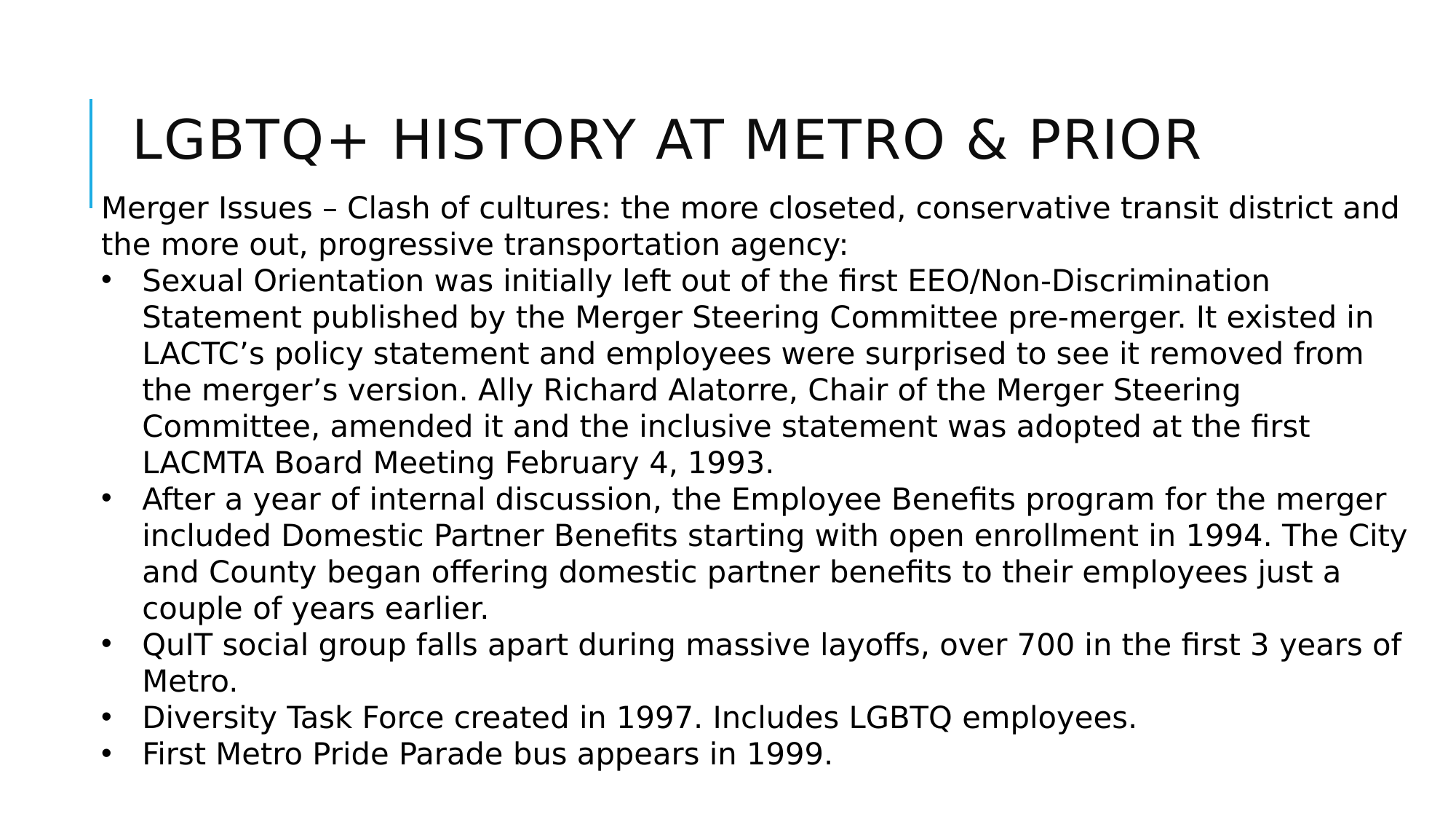

# LGBTQ+ History at Metro & prior
Merger Issues – Clash of cultures: the more closeted, conservative transit district and the more out, progressive transportation agency:
Sexual Orientation was initially left out of the first EEO/Non-Discrimination Statement published by the Merger Steering Committee pre-merger. It existed in LACTC’s policy statement and employees were surprised to see it removed from the merger’s version. Ally Richard Alatorre, Chair of the Merger Steering Committee, amended it and the inclusive statement was adopted at the first LACMTA Board Meeting February 4, 1993.
After a year of internal discussion, the Employee Benefits program for the merger included Domestic Partner Benefits starting with open enrollment in 1994. The City and County began offering domestic partner benefits to their employees just a couple of years earlier.
QuIT social group falls apart during massive layoffs, over 700 in the first 3 years of Metro.
Diversity Task Force created in 1997. Includes LGBTQ employees.
First Metro Pride Parade bus appears in 1999.